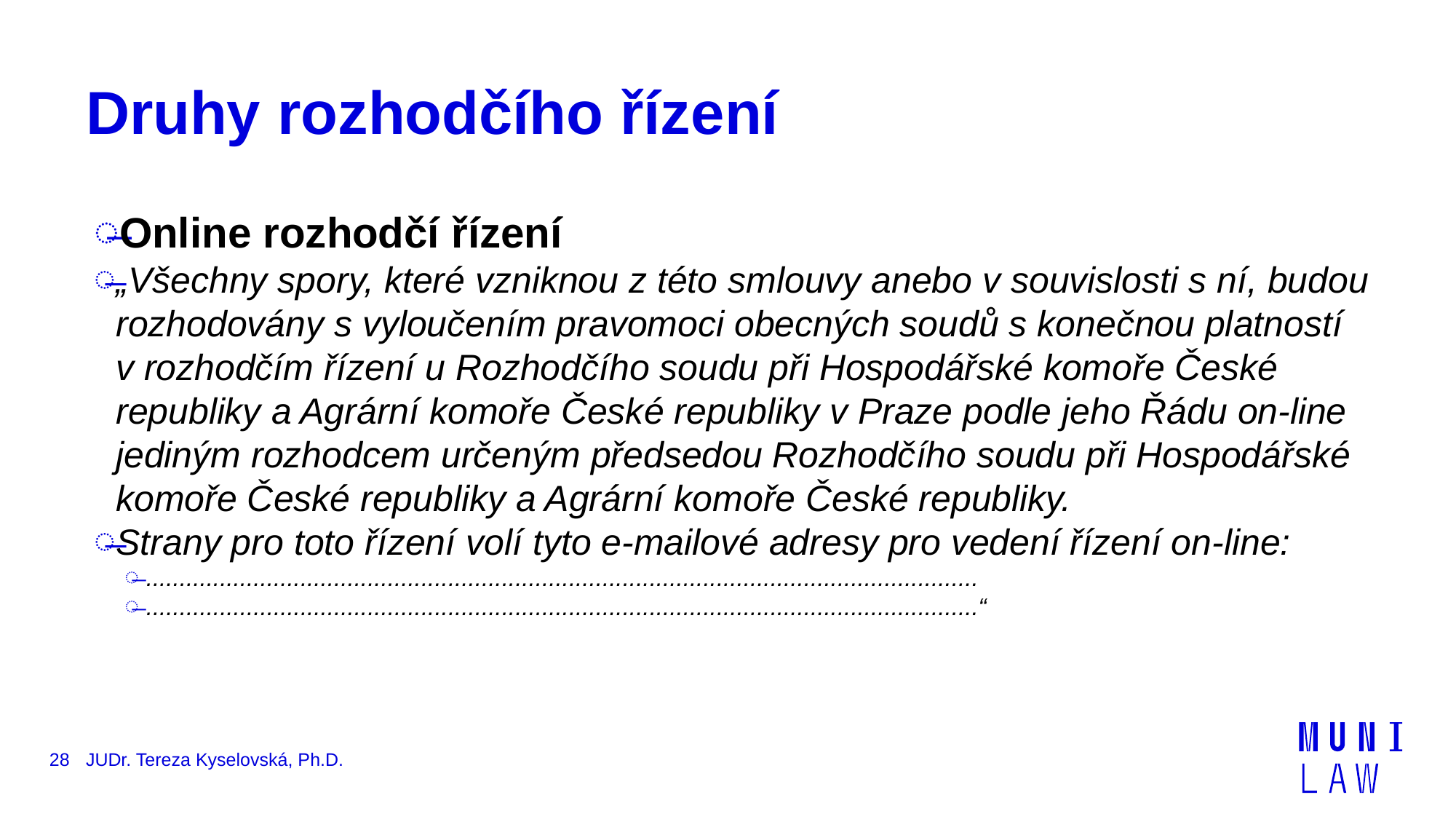

# Druhy rozhodčího řízení
Online rozhodčí řízení
„Všechny spory, které vzniknou z této smlouvy anebo v souvislosti s ní, budou rozhodovány s vyloučením pravomoci obecných soudů s konečnou platností v rozhodčím řízení u Rozhodčího soudu při Hospodářské komoře České republiky a Agrární komoře České republiky v Praze podle jeho Řádu on-line jediným rozhodcem určeným předsedou Rozhodčího soudu při Hospodářské komoře České republiky a Agrární komoře České republiky.
Strany pro toto řízení volí tyto e-mailové adresy pro vedení řízení on-line:
............................................................................................................................
............................................................................................................................“

28
JUDr. Tereza Kyselovská, Ph.D.